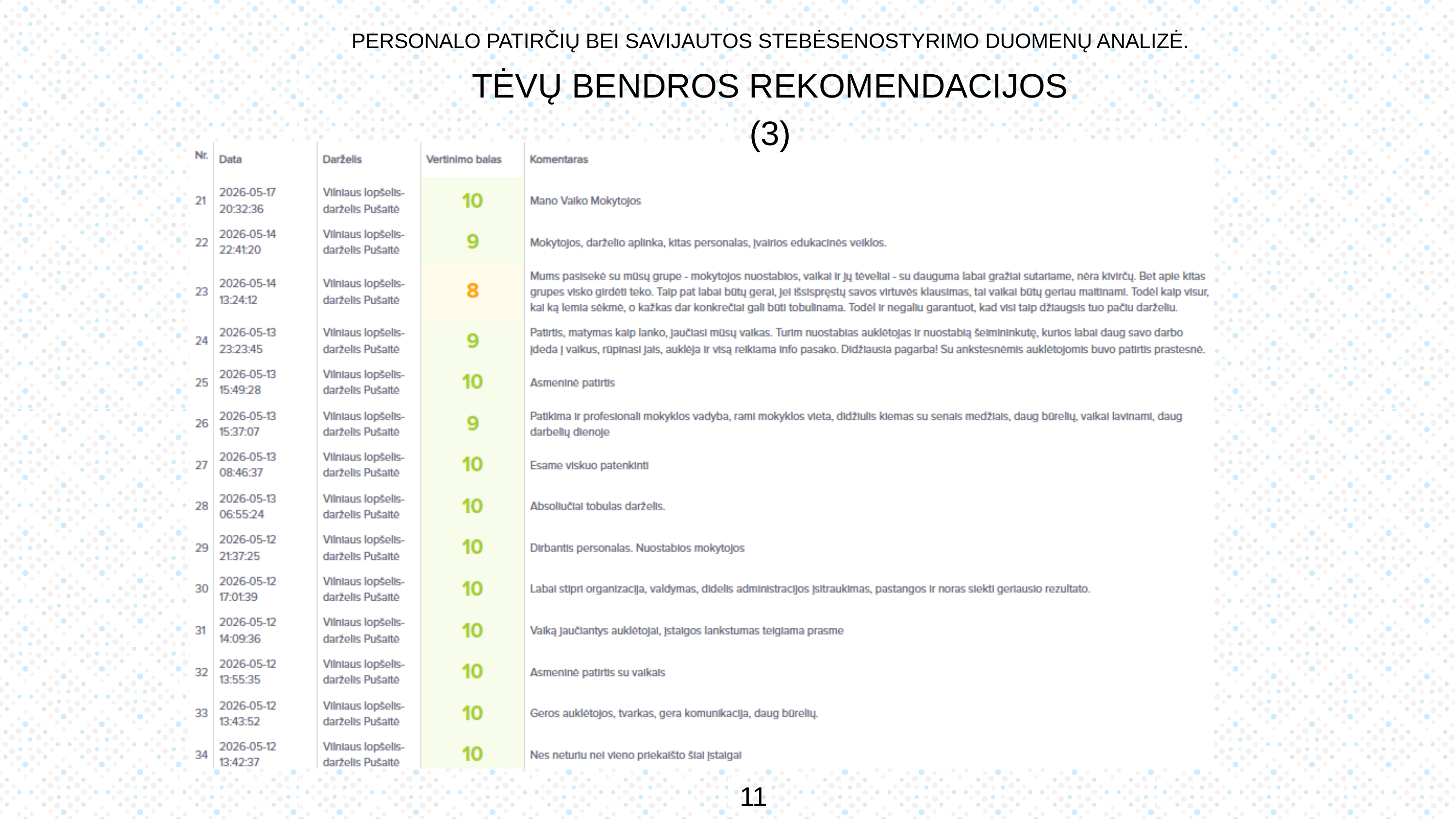

PERSONALO PATIRČIŲ BEI SAVIJAUTOS STEBĖSENOSTYRIMO DUOMENŲ ANALIZĖ.
TĖVŲ BENDROS REKOMENDACIJOS (3)

11 pav.